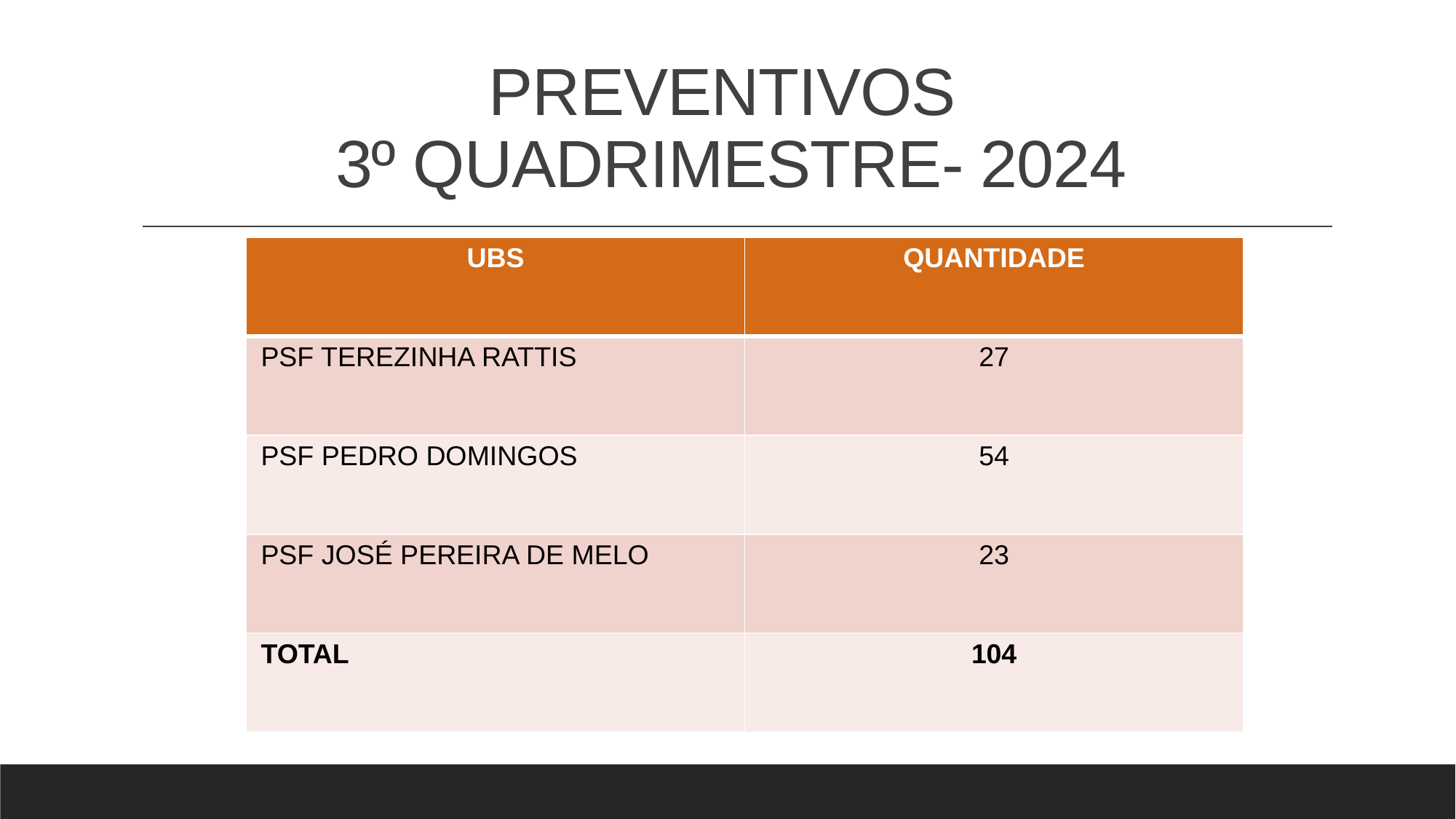

# PREVENTIVOS 3º QUADRIMESTRE- 2024
| UBS | QUANTIDADE |
| --- | --- |
| PSF TEREZINHA RATTIS | 27 |
| PSF PEDRO DOMINGOS | 54 |
| PSF JOSÉ PEREIRA DE MELO | 23 |
| TOTAL | 104 |